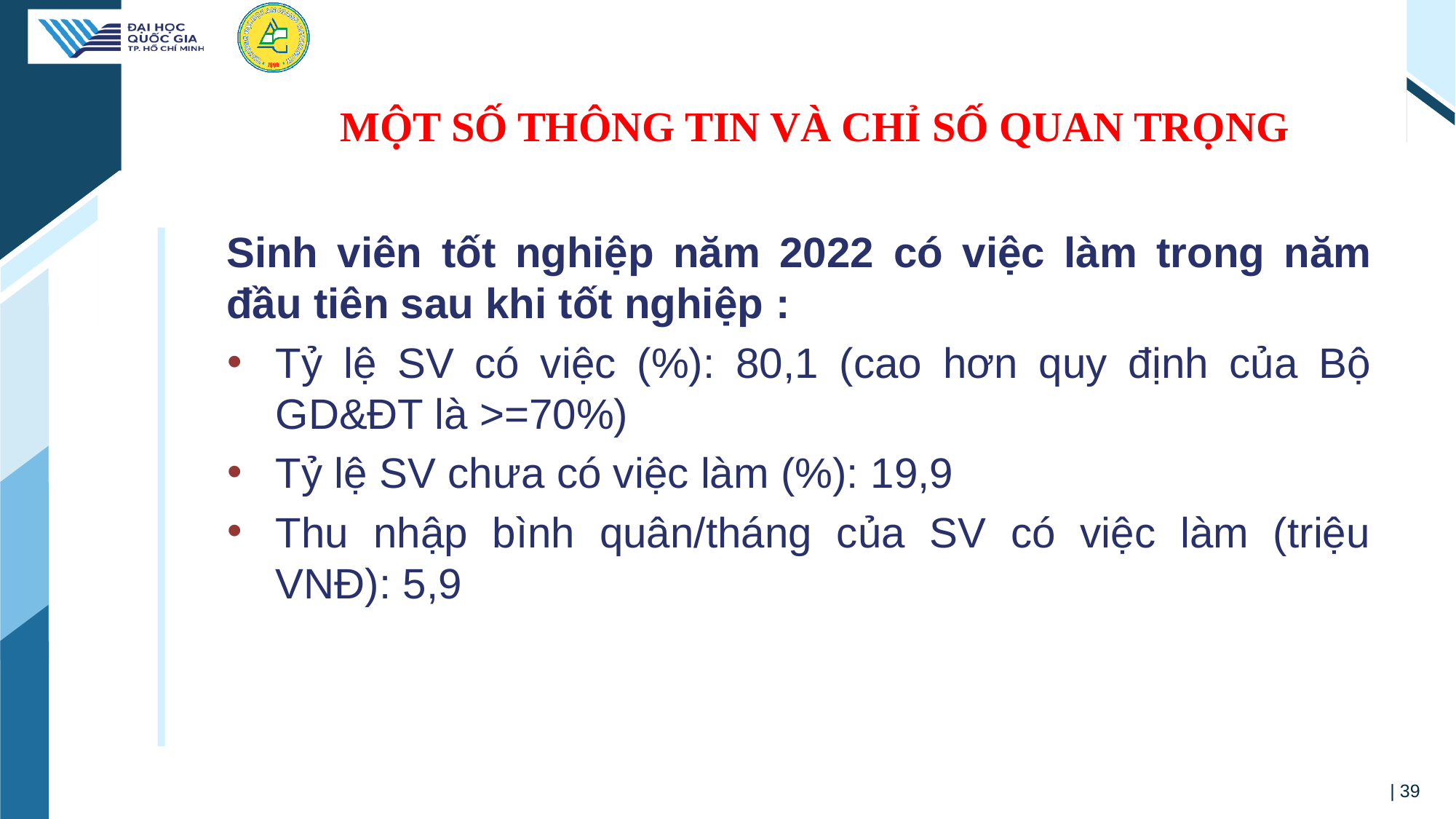

MỘT SỐ THÔNG TIN VÀ CHỈ SỐ QUAN TRỌNG
Sinh viên tốt nghiệp năm 2022 có việc làm trong năm đầu tiên sau khi tốt nghiệp :
Tỷ lệ SV có việc (%): 80,1 (cao hơn quy định của Bộ GD&ĐT là >=70%)
Tỷ lệ SV chưa có việc làm (%): 19,9
Thu nhập bình quân/tháng của SV có việc làm (triệu VNĐ): 5,9

| 39